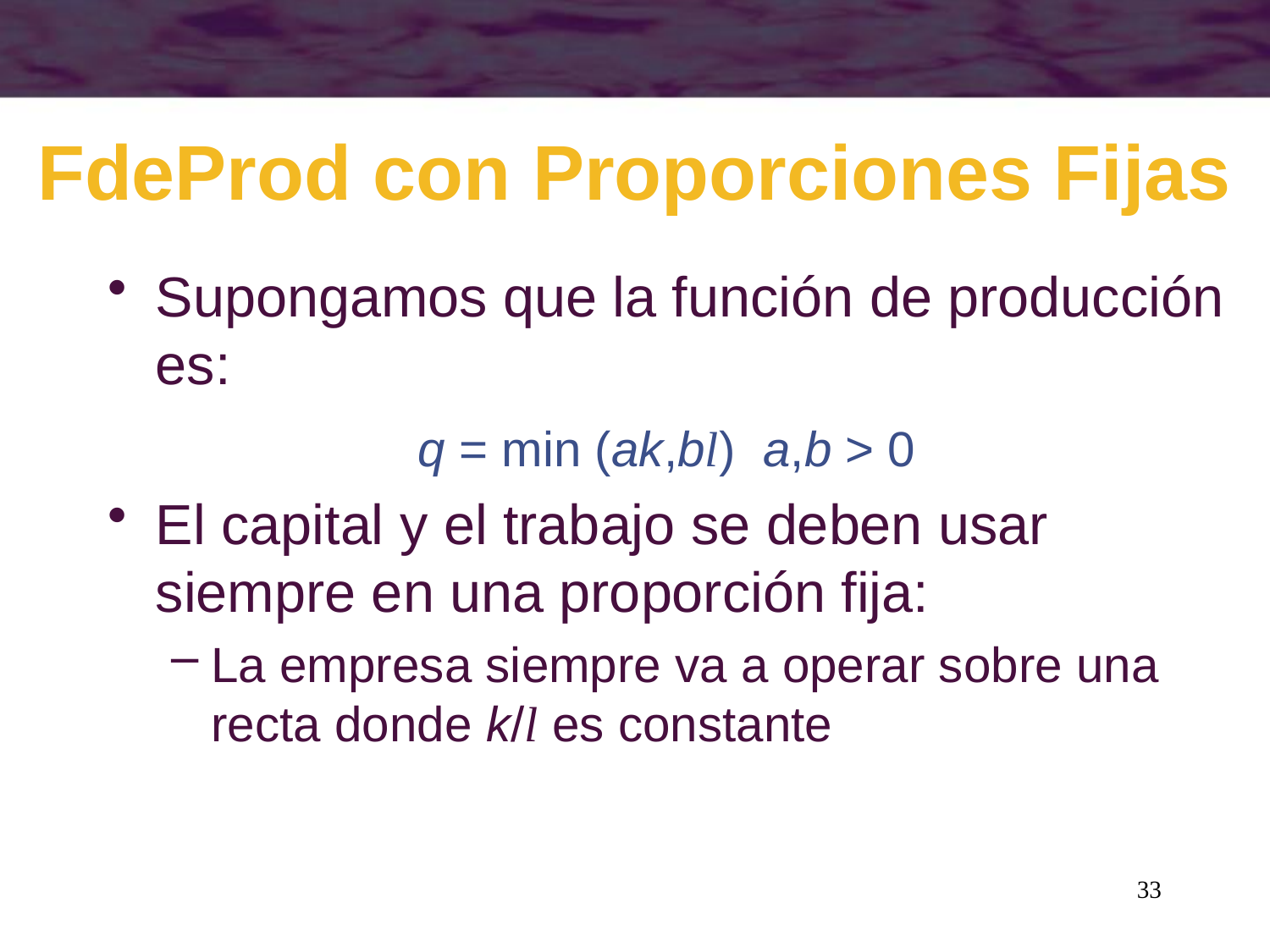

# FdeProd con Proporciones Fijas
Supongamos que la función de producción es:
q = min (ak,bl)  a,b > 0
El capital y el trabajo se deben usar siempre en una proporción fija:
La empresa siempre va a operar sobre una recta donde k/l es constante

33